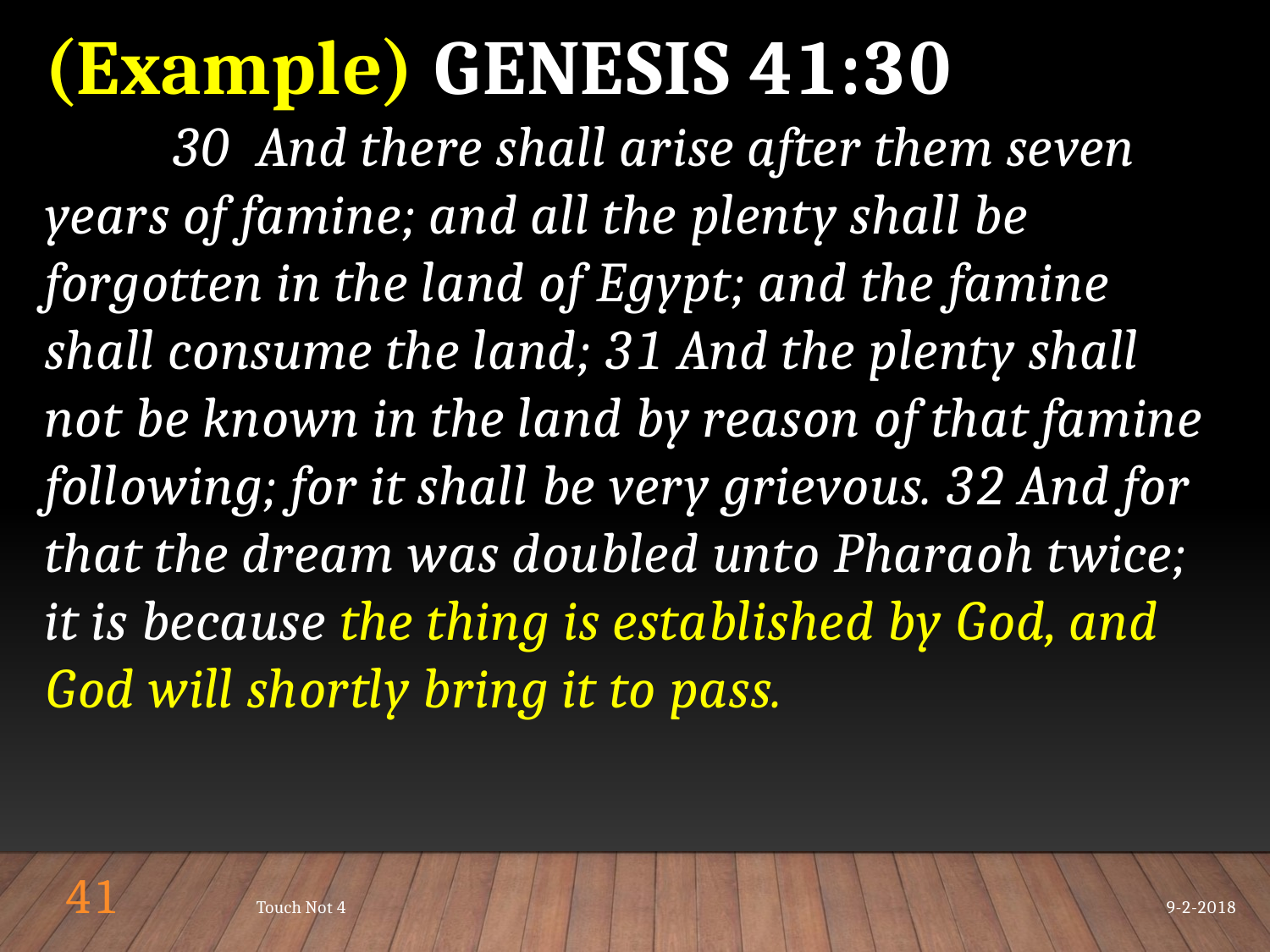

(Example) GENESIS 41:30
	30  And there shall arise after them seven years of famine; and all the plenty shall be forgotten in the land of Egypt; and the famine shall consume the land; 31 And the plenty shall not be known in the land by reason of that famine following; for it shall be very grievous. 32 And for that the dream was doubled unto Pharaoh twice; it is because the thing is established by God, and God will shortly bring it to pass.
41
Touch Not 4
9-2-2018